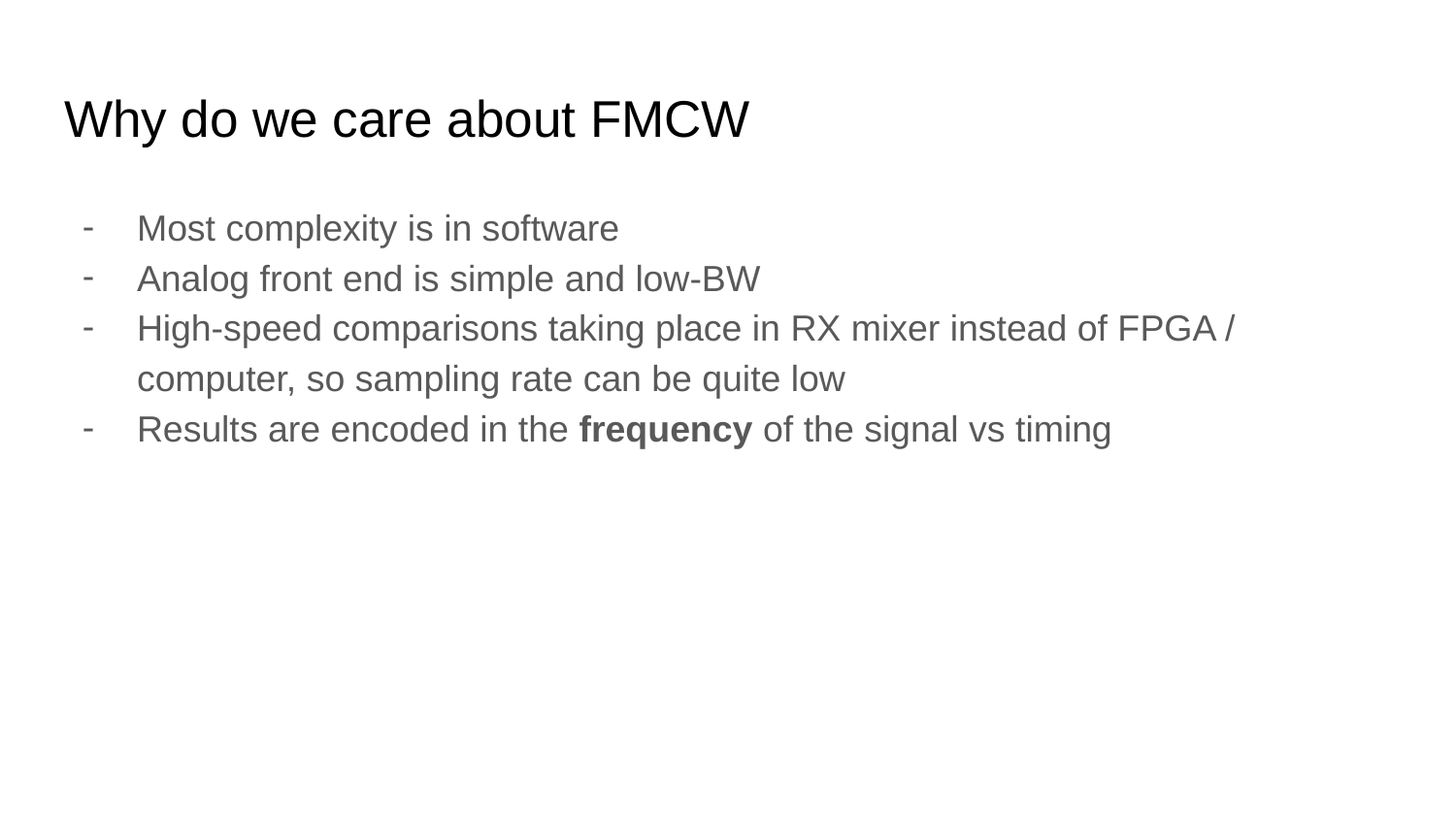

# Why do we care about FMCW
Most complexity is in software
Analog front end is simple and low-BW
High-speed comparisons taking place in RX mixer instead of FPGA / computer, so sampling rate can be quite low
Results are encoded in the frequency of the signal vs timing